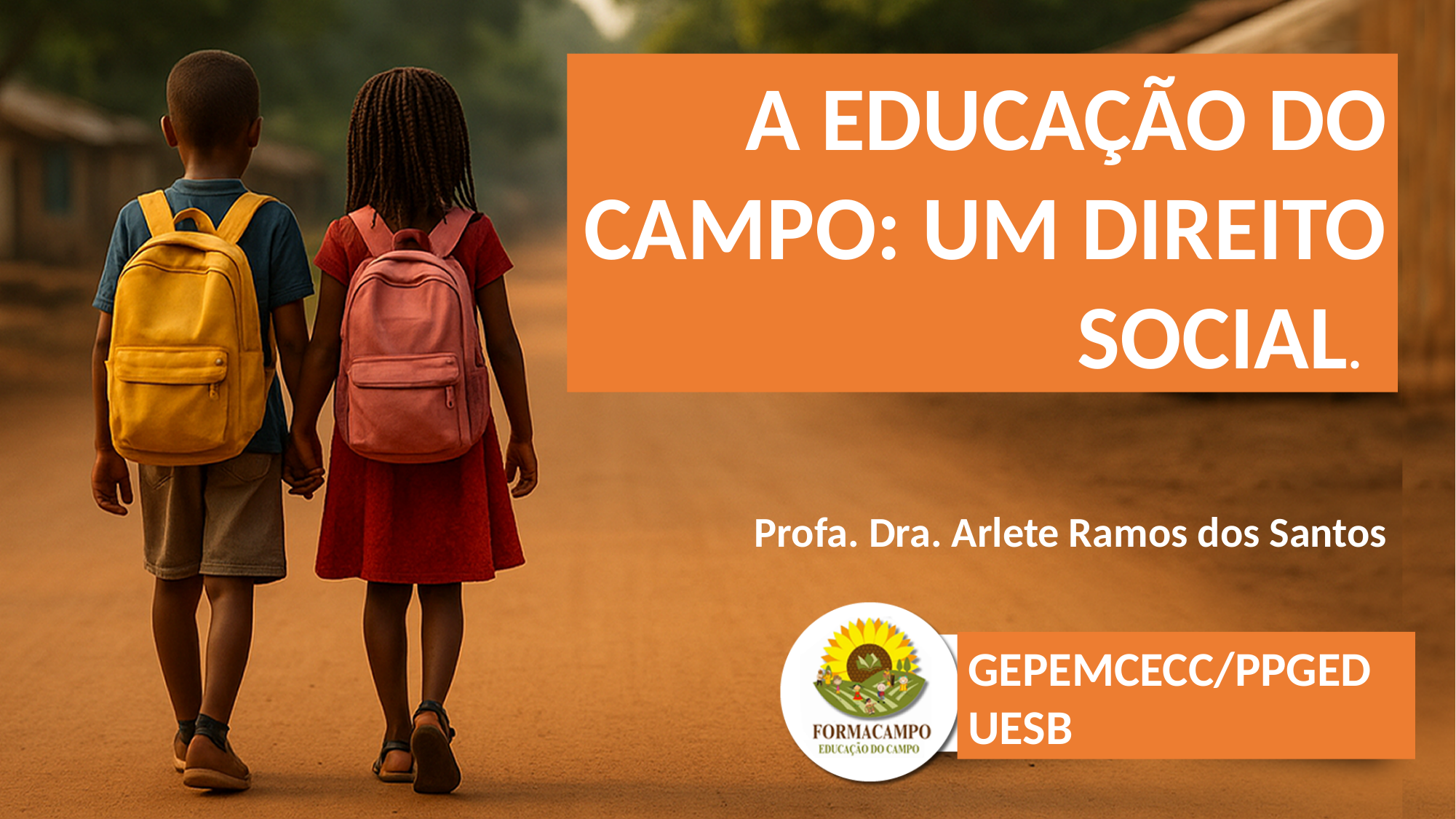

A EDUCAÇÃO DO CAMPO: UM DIREITO SOCIAL.
Profa. Dra. Arlete Ramos dos Santos
GEPEMCECC/PPGED
UESB